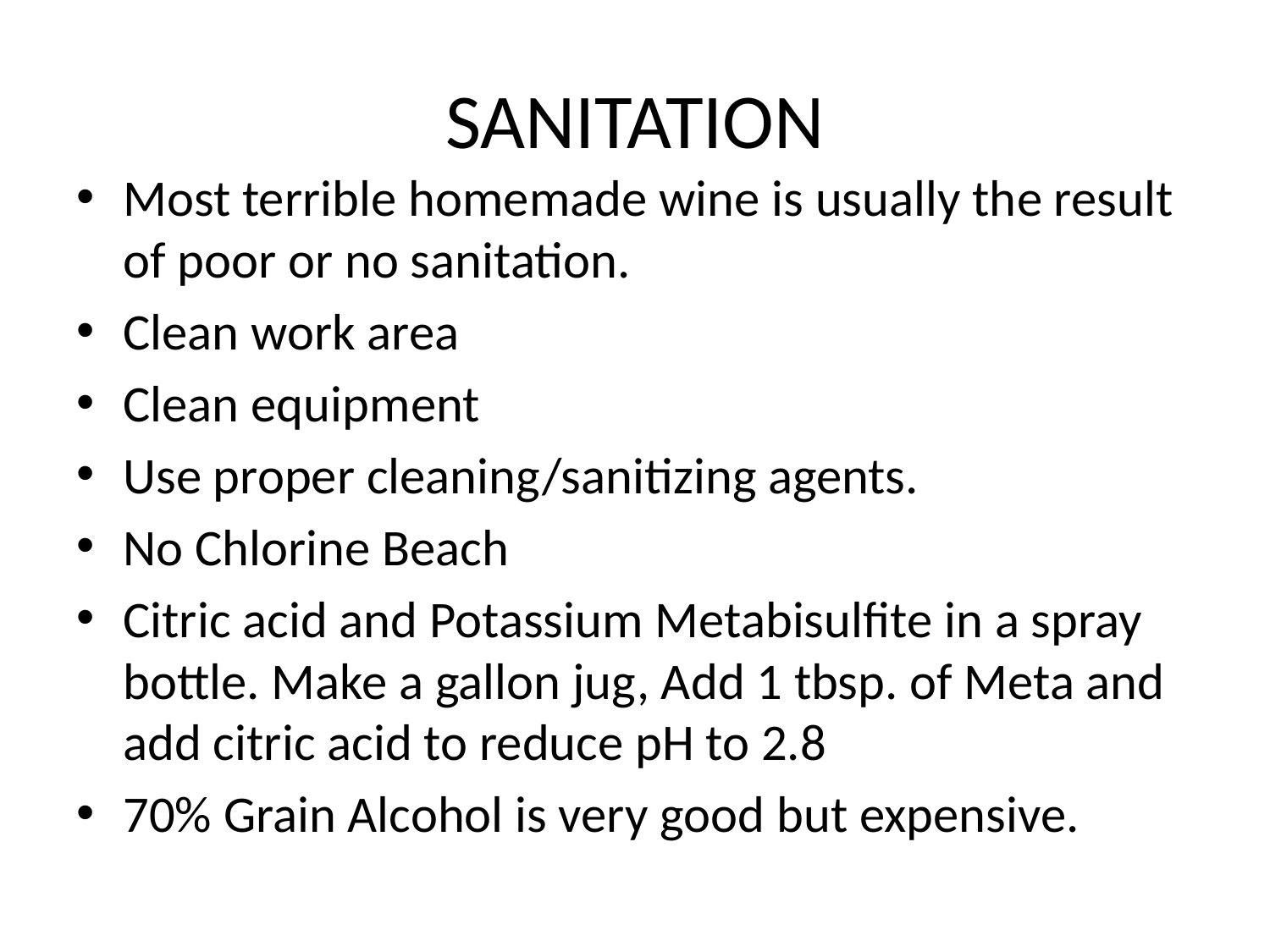

# SANITATION
Most terrible homemade wine is usually the result of poor or no sanitation.
Clean work area
Clean equipment
Use proper cleaning/sanitizing agents.
No Chlorine Beach
Citric acid and Potassium Metabisulfite in a spray bottle. Make a gallon jug, Add 1 tbsp. of Meta and add citric acid to reduce pH to 2.8
70% Grain Alcohol is very good but expensive.